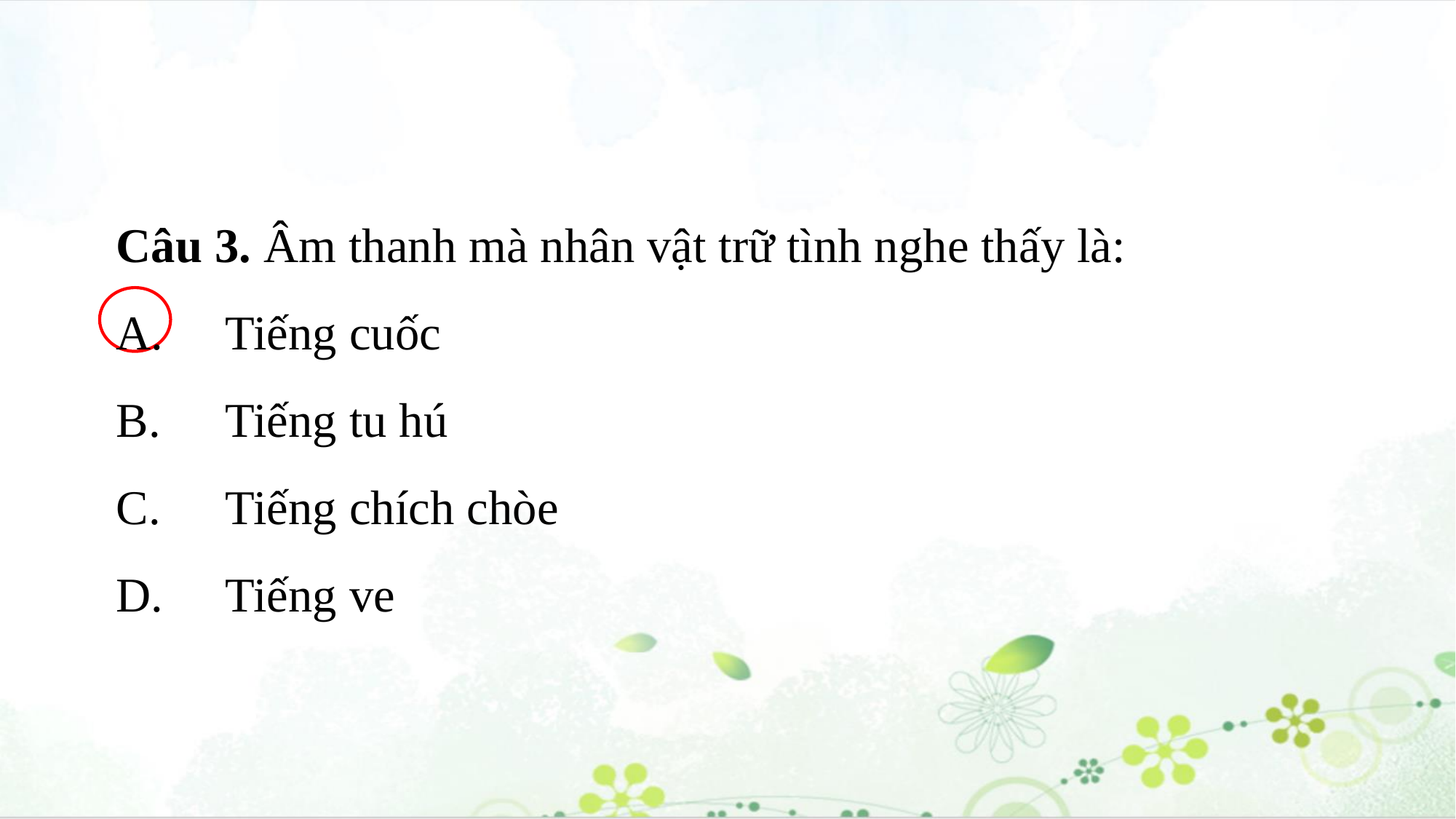

Câu 3. Âm thanh mà nhân vật trữ tình nghe thấy là:
A.	Tiếng cuốc
B.	Tiếng tu hú
C.	Tiếng chích chòe
D.	Tiếng ve